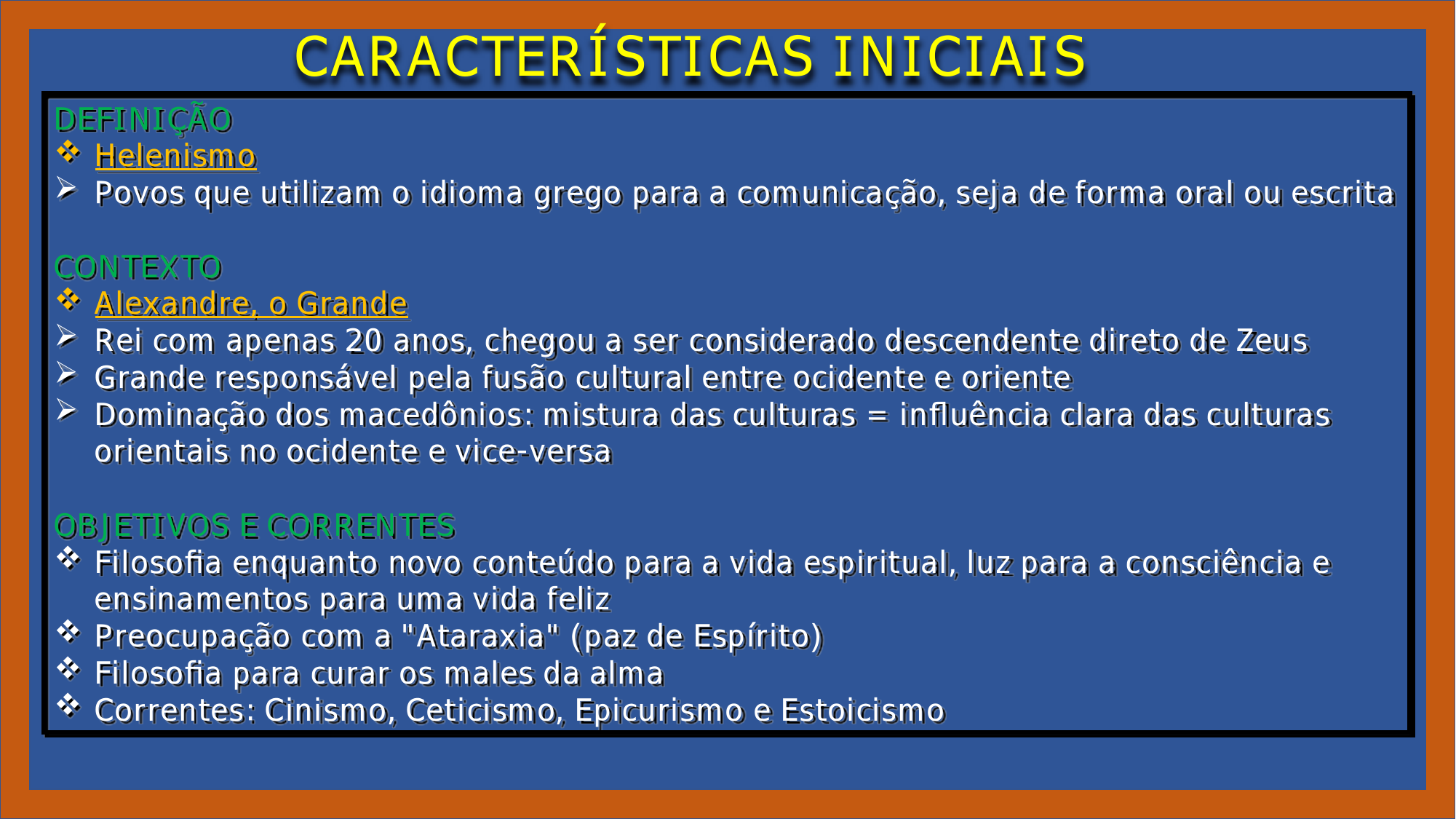

CARACTERÍSTICAS INICIAIS
DEFINIÇÃO
Helenismo
Povos que utilizam o idioma grego para a comunicação, seja de forma oral ou escrita

CONTEXTO
Alexandre, o Grande
Rei com apenas 20 anos, chegou a ser considerado descendente direto de Zeus
Grande responsável pela fusão cultural entre ocidente e oriente
Dominação dos macedônios: mistura das culturas = influência clara das culturas orientais no ocidente e vice-versa

OBJETIVOS E CORRENTES
Filosofia enquanto novo conteúdo para a vida espiritual, luz para a consciência e ensinamentos para uma vida feliz
Preocupação com a "Ataraxia" (paz de Espírito)
Filosofia para curar os males da alma
Correntes: Cinismo, Ceticismo, Epicurismo e Estoicismo